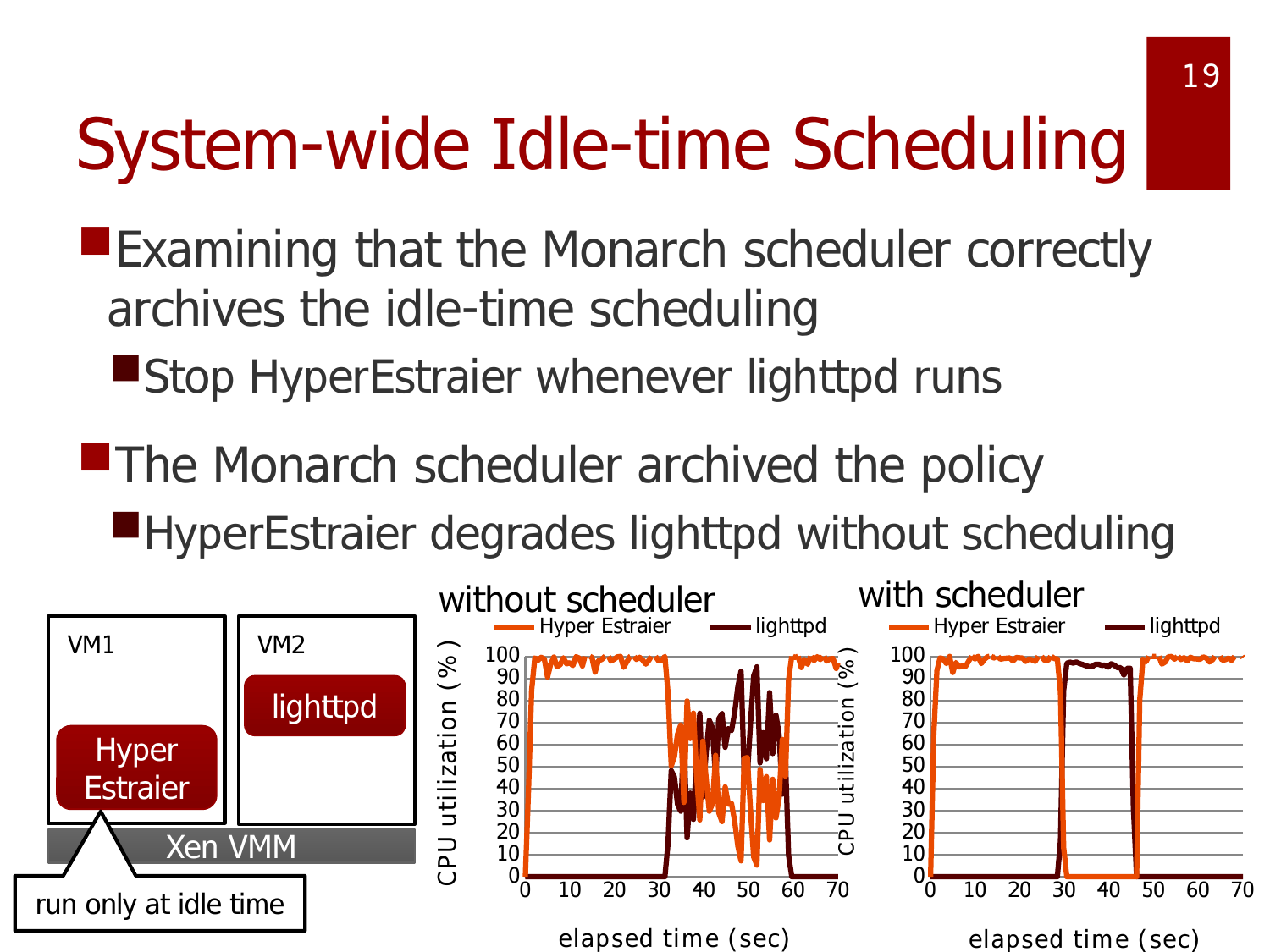

# System-wide Idle-time Scheduling
19
Examining that the Monarch scheduler correctly archives the idle-time scheduling
Stop HyperEstraier whenever lighttpd runs
The Monarch scheduler archived the policy
HyperEstraier degrades lighttpd without scheduling
with scheduler
without scheduler

### Chart

| Category |  |  |
|---|---|---|

### Chart

| Category |  |  |
|---|---|---|
VM1
VM2
lighttpd
Hyper
Estraier
Xen VMM

run only at idle time